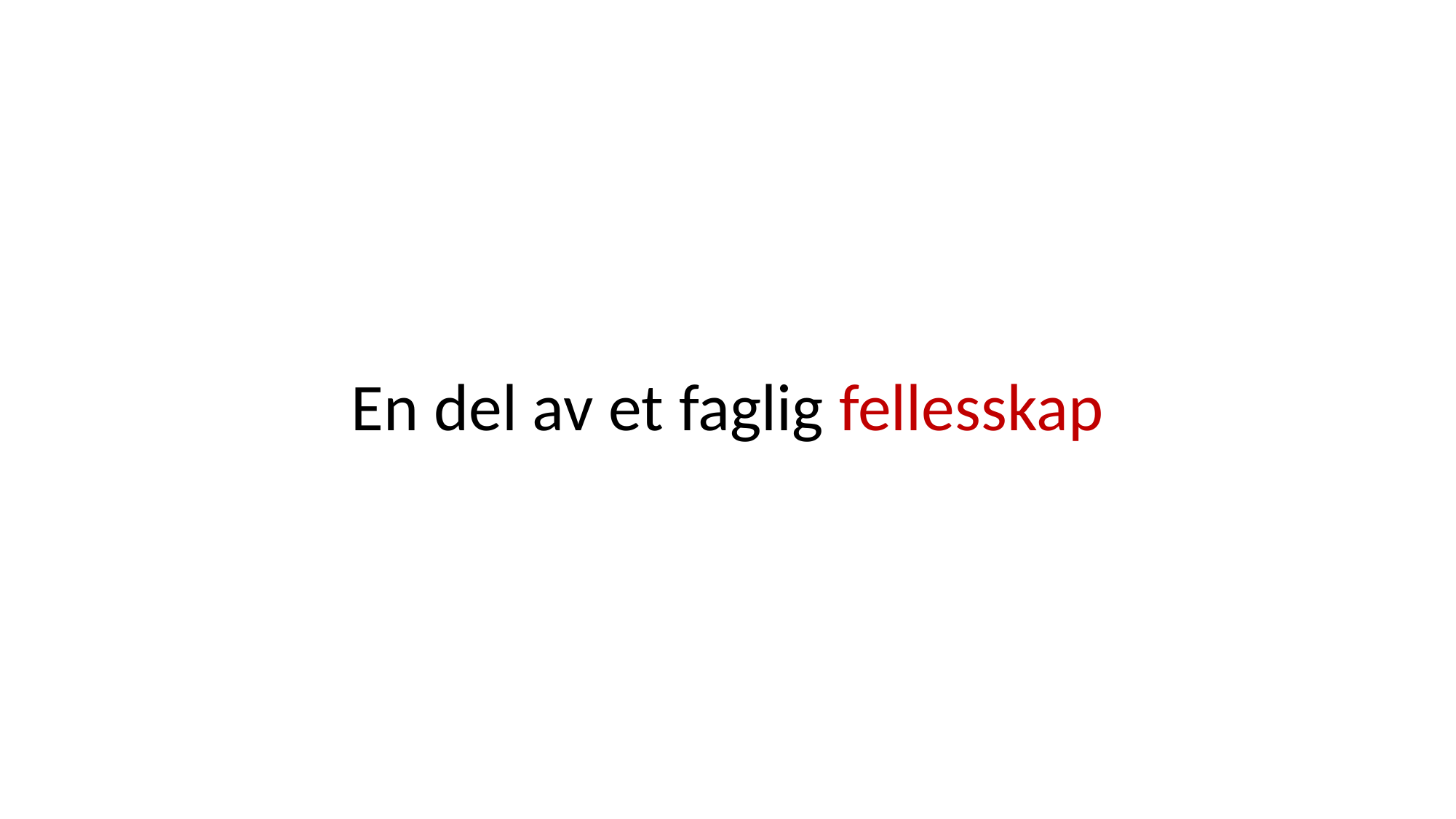

# En del av et faglig fellesskap